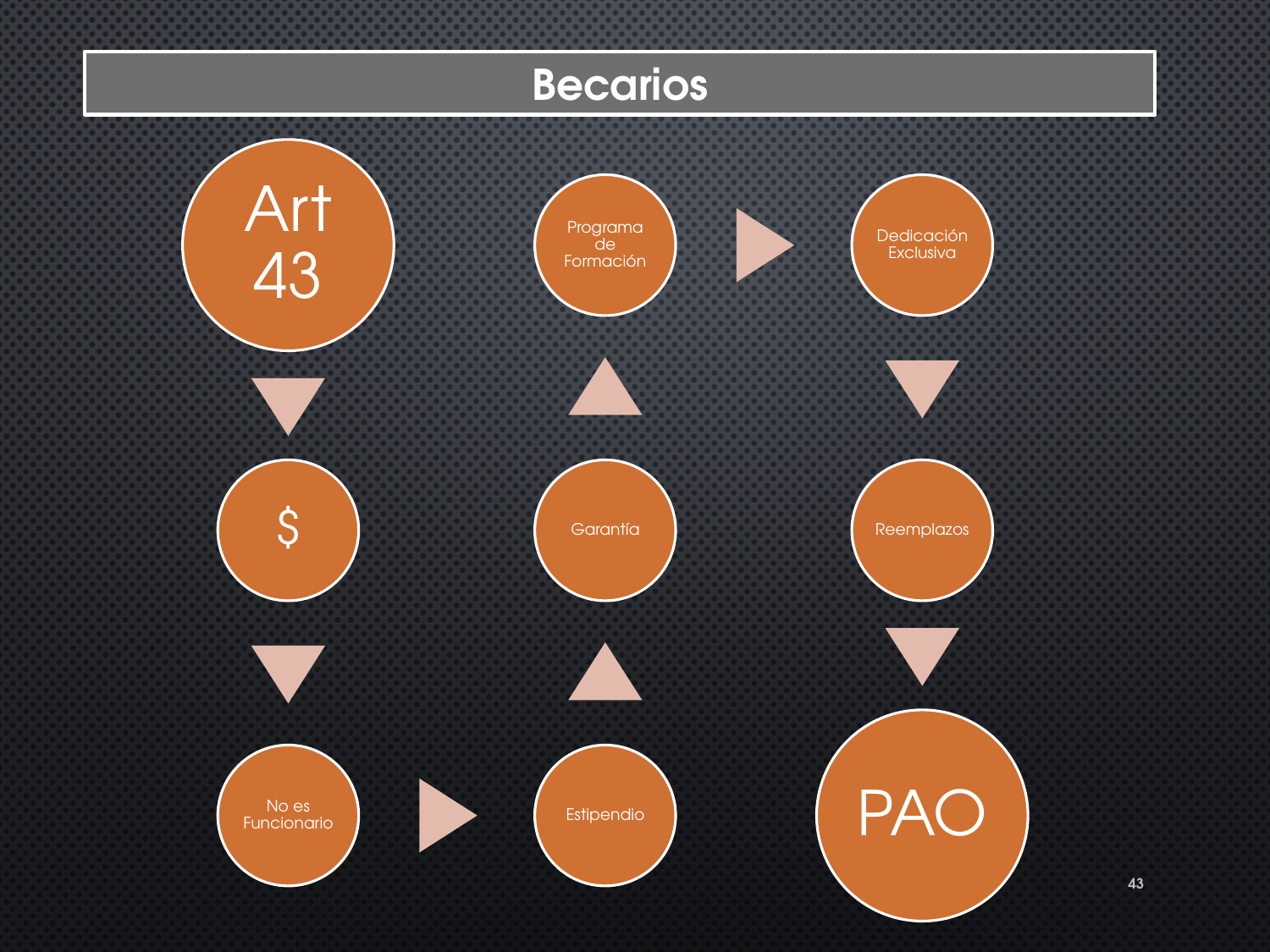

Becarios
Art 43
$
No es Funcionario
Estipendio
Garantía
Programa de Formación
Dedicación Exclusiva
Reemplazos
PAO
43